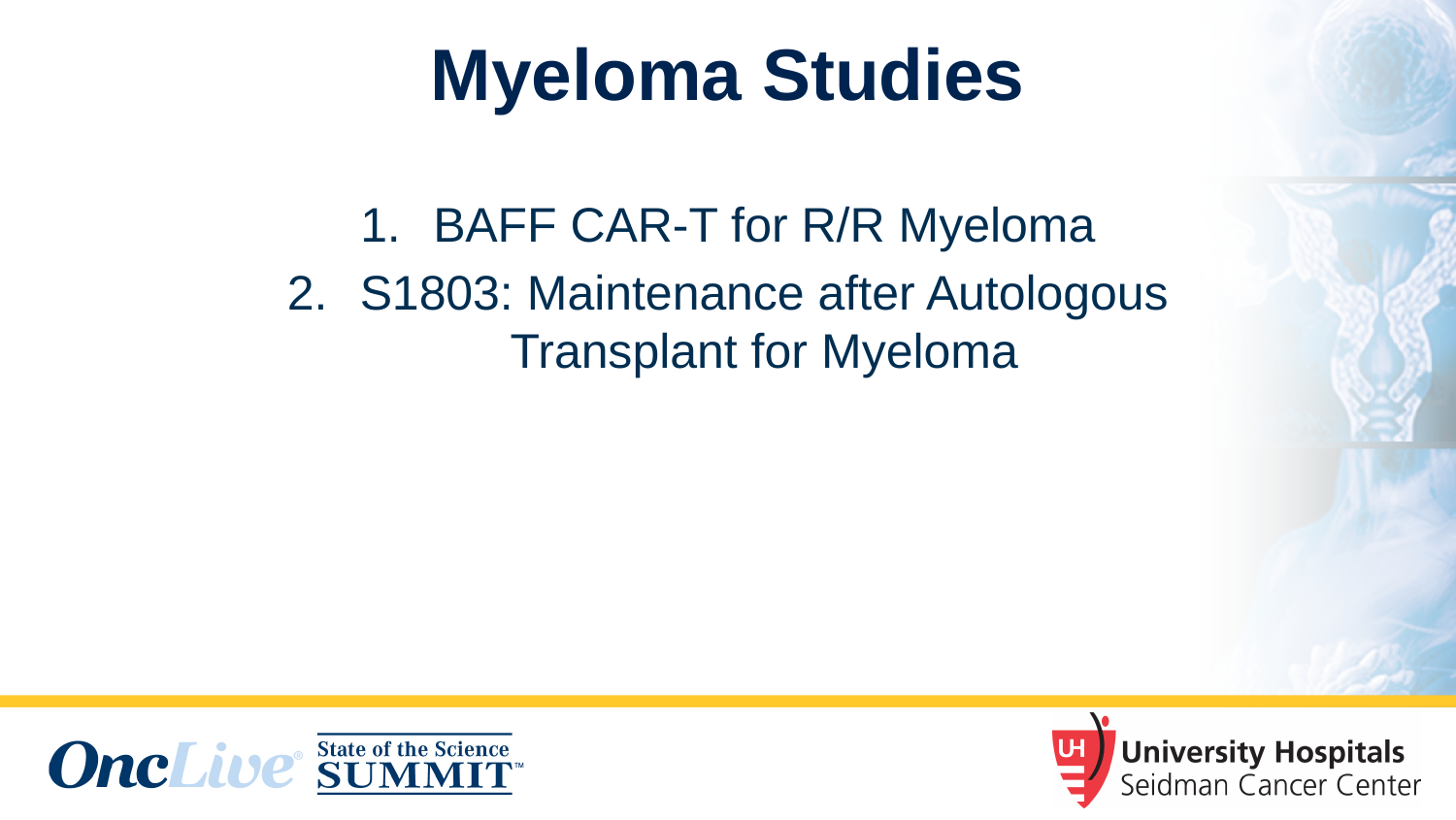

# Myeloma Studies
BAFF CAR-T for R/R Myeloma
S1803: Maintenance after Autologous Transplant for Myeloma